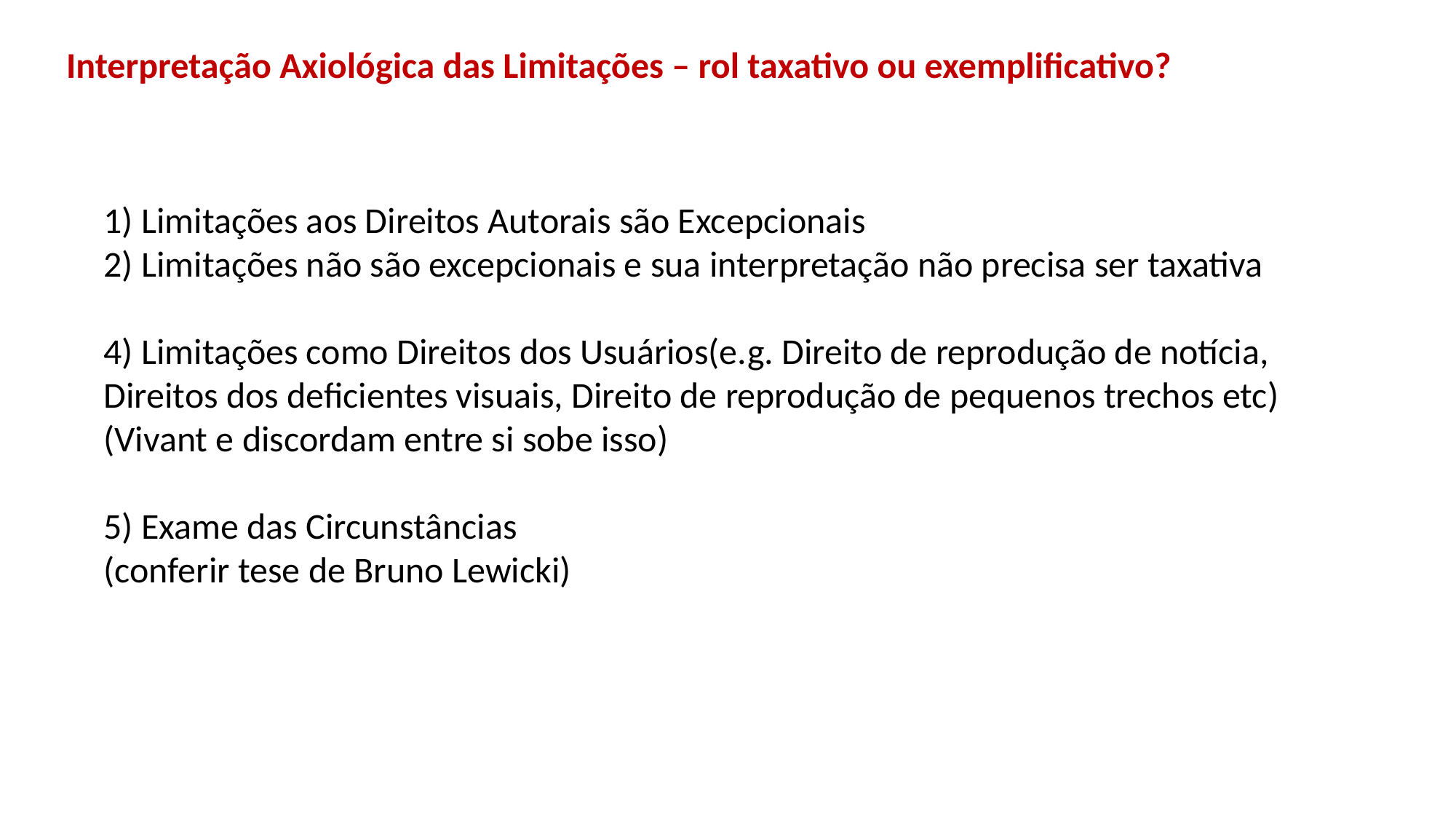

Interpretação Axiológica das Limitações – rol taxativo ou exemplificativo?
1) Limitações aos Direitos Autorais são Excepcionais
2) Limitações não são excepcionais e sua interpretação não precisa ser taxativa

4) Limitações como Direitos dos Usuários(e.g. Direito de reprodução de notícia, Direitos dos deficientes visuais, Direito de reprodução de pequenos trechos etc)
(Vivant e discordam entre si sobe isso)

5) Exame das Circunstâncias
(conferir tese de Bruno Lewicki)